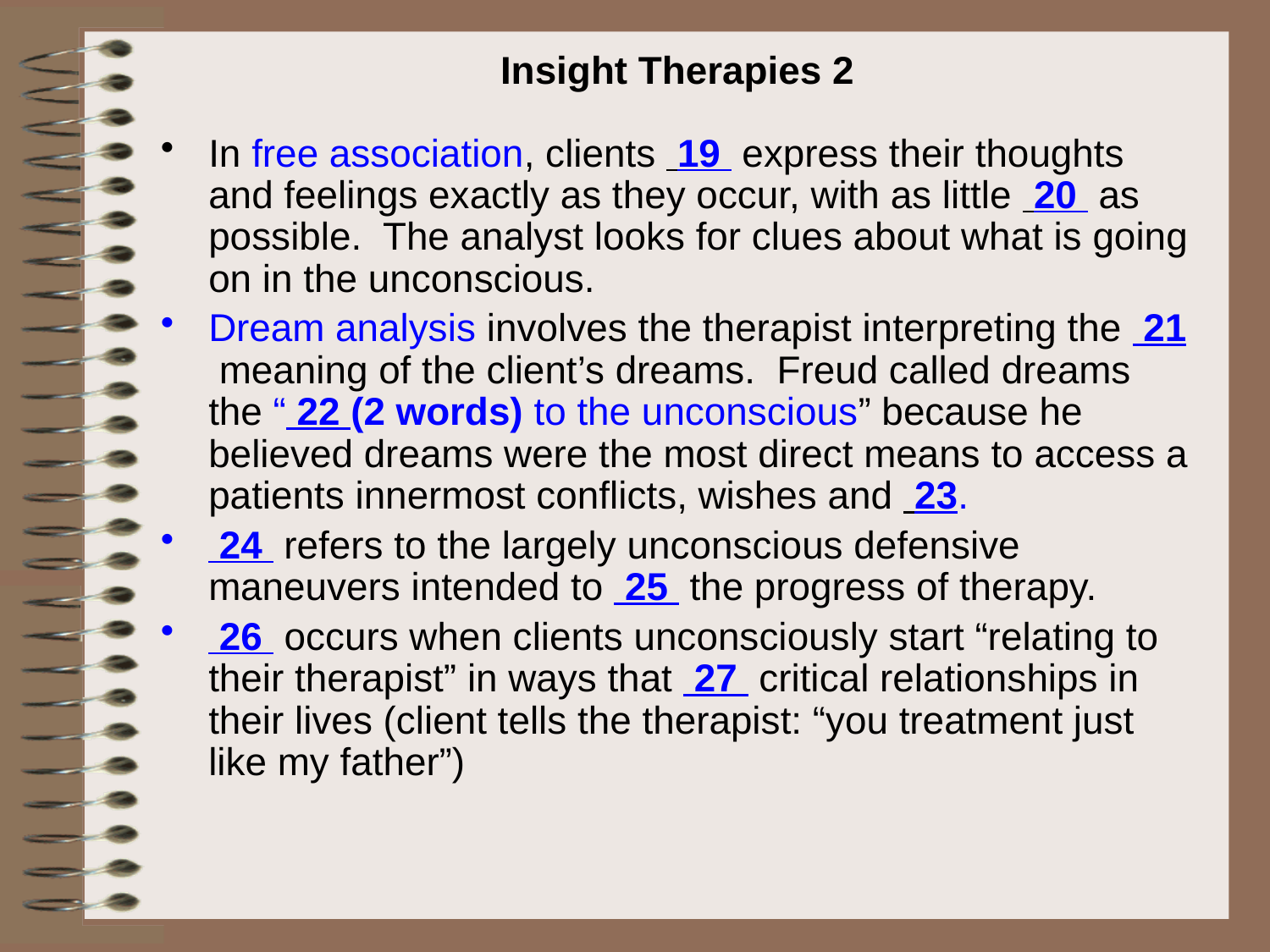

# Insight Therapies 2
In free association, clients  19  express their thoughts and feelings exactly as they occur, with as little  20  as possible.  The analyst looks for clues about what is going on in the unconscious.
Dream analysis involves the therapist interpreting the  21  meaning of the client’s dreams.  Freud called dreams the “ 22 (2 words) to the unconscious” because he believed dreams were the most direct means to access a patients innermost conflicts, wishes and  23.
 24  refers to the largely unconscious defensive maneuvers intended to  25  the progress of therapy.
 26  occurs when clients unconsciously start “relating to their therapist” in ways that  27  critical relationships in their lives (client tells the therapist: “you treatment just like my father”)